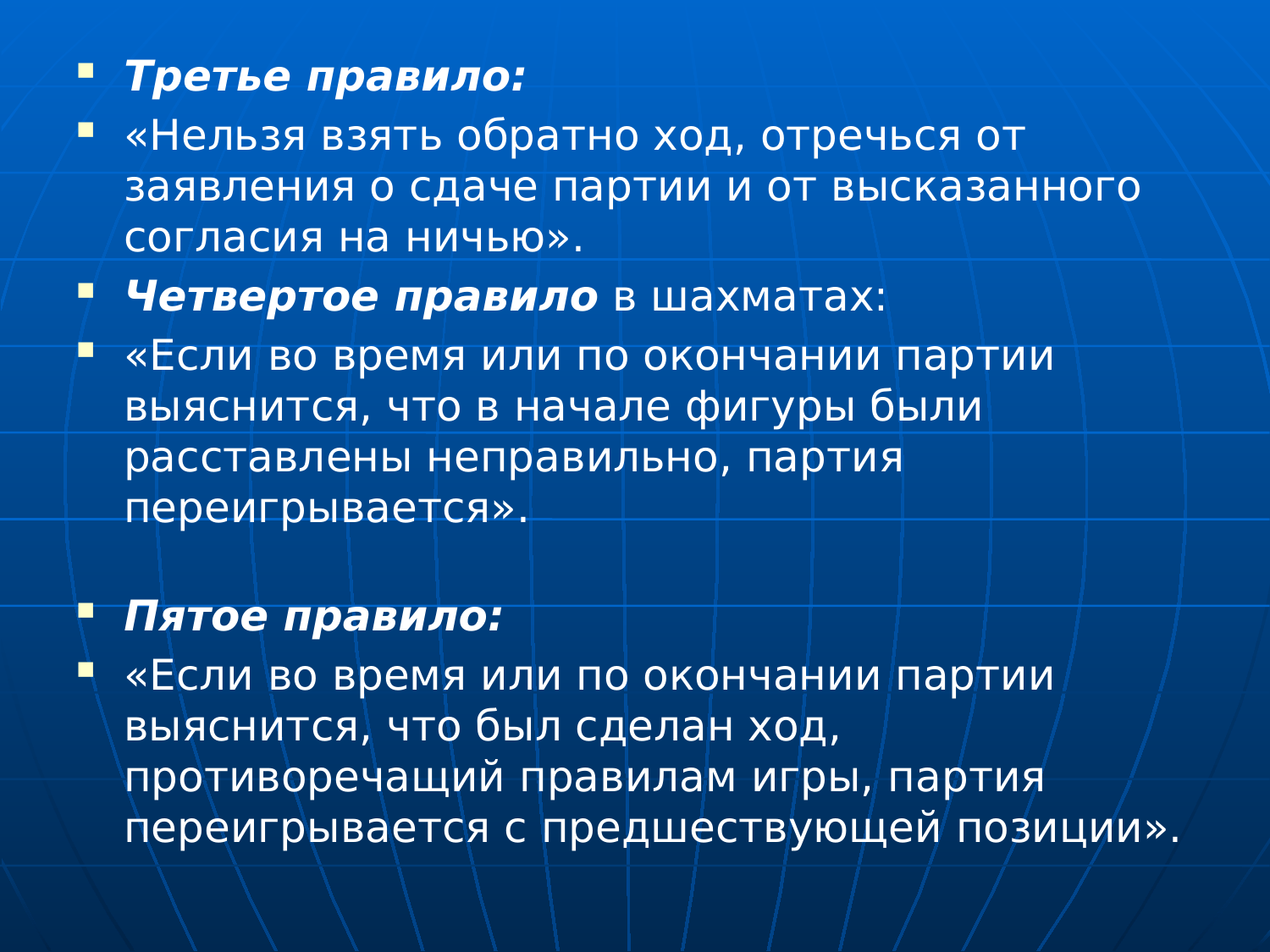

Третье правило:
«Нельзя взять обратно ход, отречься от заявления о сдаче партии и от высказанного согласия на ничью».
Четвертое правило в шахматах:
«Если во время или по окончании партии выяснится, что в начале фигуры были расставлены неправильно, партия переигрывается».

Пятое правило:
«Если во время или по окончании партии выяснится, что был сделан ход, противоречащий правилам игры, партия переигрывается с предшествующей позиции».